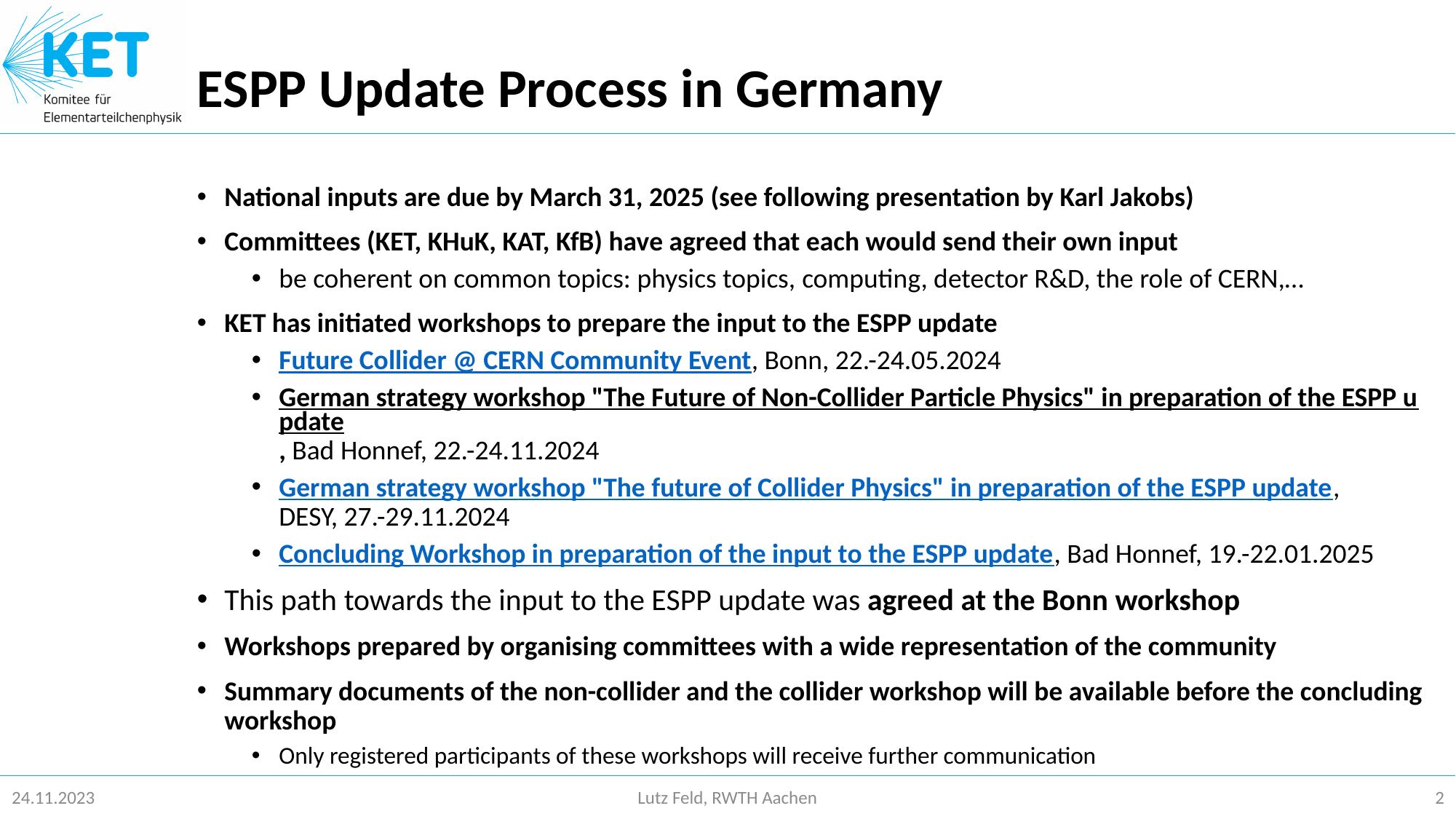

# ESPP Update Process in Germany
National inputs are due by March 31, 2025 (see following presentation by Karl Jakobs)
Committees (KET, KHuK, KAT, KfB) have agreed that each would send their own input
be coherent on common topics: physics topics, computing, detector R&D, the role of CERN,…
KET has initiated workshops to prepare the input to the ESPP update
Future Collider @ CERN Community Event, Bonn, 22.-24.05.2024
German strategy workshop "The Future of Non-Collider Particle Physics" in preparation of the ESPP update, Bad Honnef, 22.-24.11.2024
German strategy workshop "The future of Collider Physics" in preparation of the ESPP update, DESY, 27.-29.11.2024
Concluding Workshop in preparation of the input to the ESPP update, Bad Honnef, 19.-22.01.2025
This path towards the input to the ESPP update was agreed at the Bonn workshop
Workshops prepared by organising committees with a wide representation of the community
Summary documents of the non-collider and the collider workshop will be available before the concluding workshop
Only registered participants of these workshops will receive further communication

24.11.2023
Lutz Feld, RWTH Aachen
2